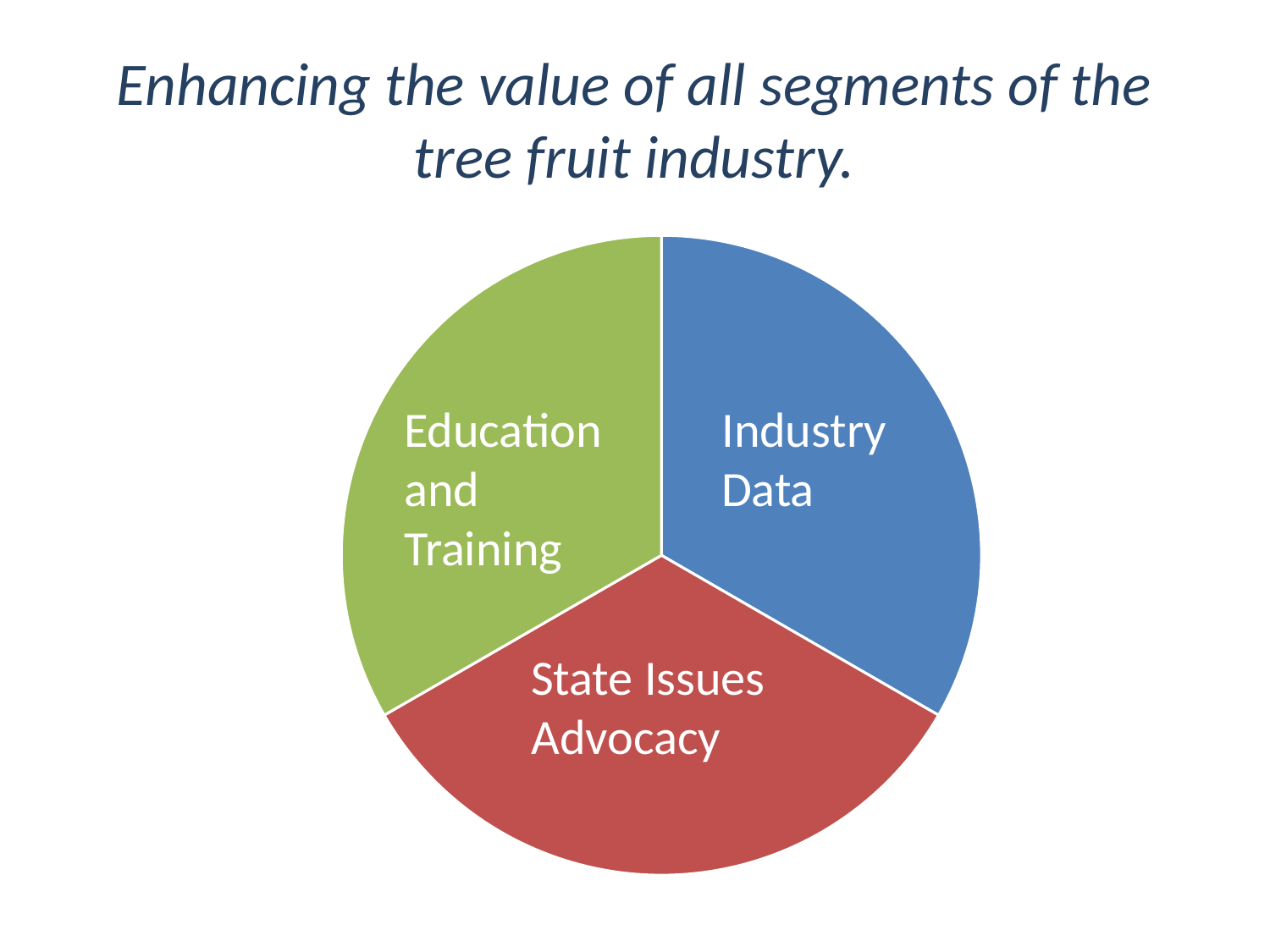

# Enhancing the value of all segments of the tree fruit industry.

### Chart

| Category | Column1 |
|---|---|
|  | 33.33 |
|  | 33.33 |
|  | 33.33 |
|  | None |
Education and Training
Industry Data
State Issues
Advocacy